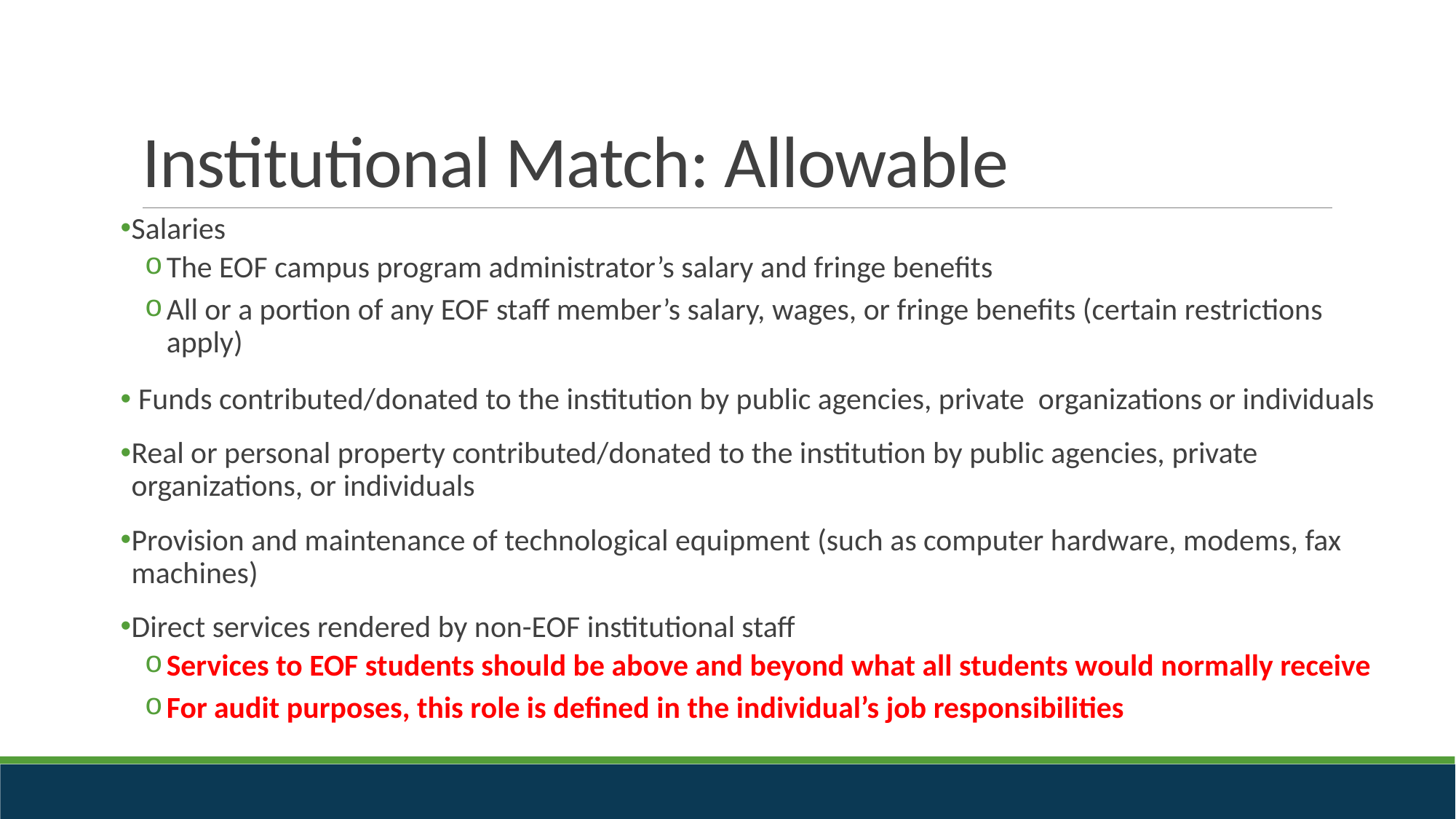

# Institutional Match: Allowable
Salaries
The EOF campus program administrator’s salary and fringe benefits
All or a portion of any EOF staff member’s salary, wages, or fringe benefits (certain restrictions apply)
 Funds contributed/donated to the institution by public agencies, private  organizations or individuals
Real or personal property contributed/donated to the institution by public agencies, private organizations, or individuals
Provision and maintenance of technological equipment (such as computer hardware, modems, fax machines)
Direct services rendered by non-EOF institutional staff
Services to EOF students should be above and beyond what all students would normally receive
For audit purposes, this role is defined in the individual’s job responsibilities